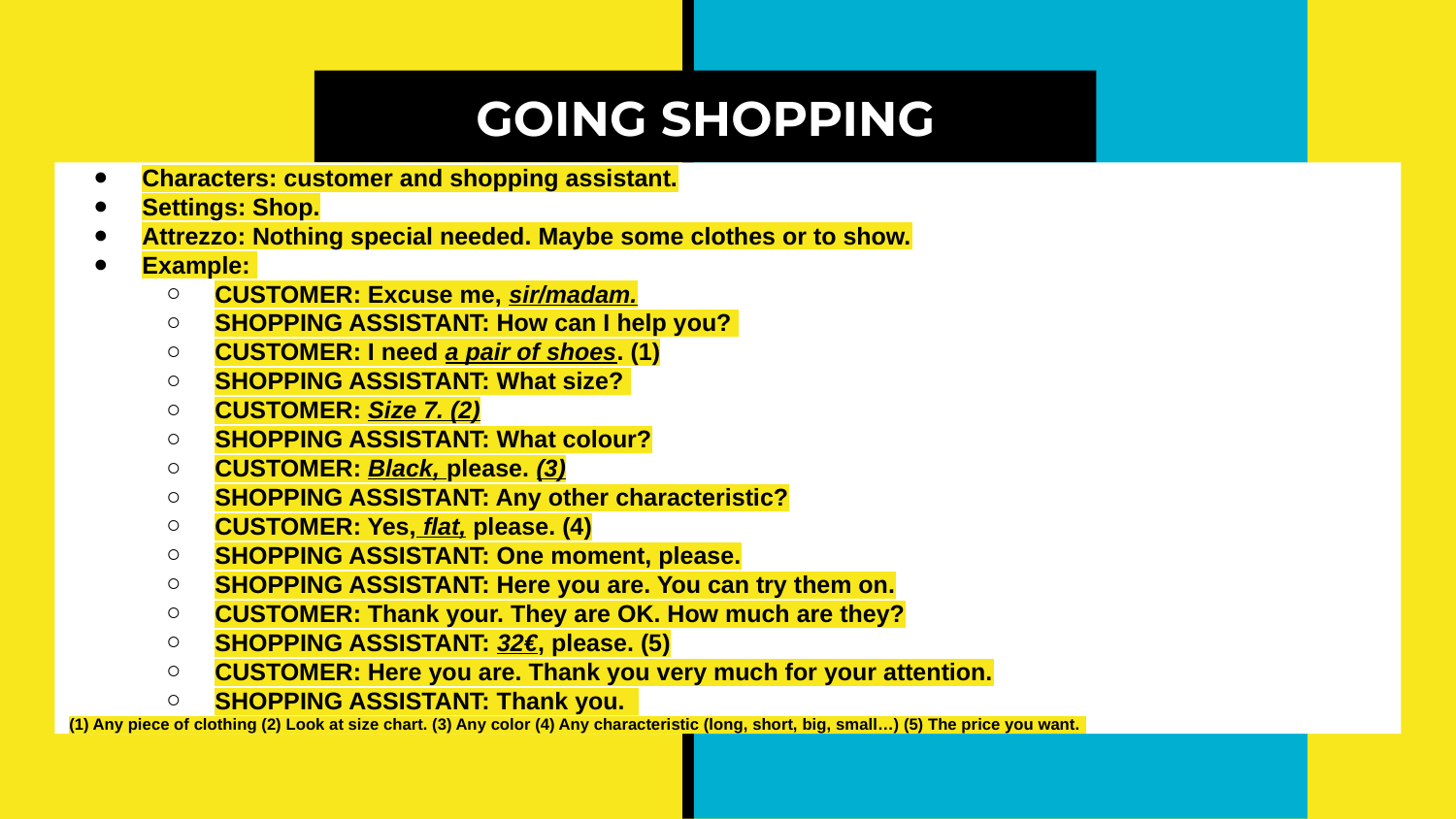

GOING SHOPPING
# Characters: customer and shopping assistant.
Settings: Shop.
Attrezzo: Nothing special needed. Maybe some clothes or to show.
Example:
CUSTOMER: Excuse me, sir/madam.
SHOPPING ASSISTANT: How can I help you?
CUSTOMER: I need a pair of shoes. (1)
SHOPPING ASSISTANT: What size?
CUSTOMER: Size 7. (2)
SHOPPING ASSISTANT: What colour?
CUSTOMER: Black, please. (3)
SHOPPING ASSISTANT: Any other characteristic?
CUSTOMER: Yes, flat, please. (4)
SHOPPING ASSISTANT: One moment, please.
SHOPPING ASSISTANT: Here you are. You can try them on.
CUSTOMER: Thank your. They are OK. How much are they?
SHOPPING ASSISTANT: 32€, please. (5)
CUSTOMER: Here you are. Thank you very much for your attention.
SHOPPING ASSISTANT: Thank you.
(1) Any piece of clothing (2) Look at size chart. (3) Any color (4) Any characteristic (long, short, big, small…) (5) The price you want.